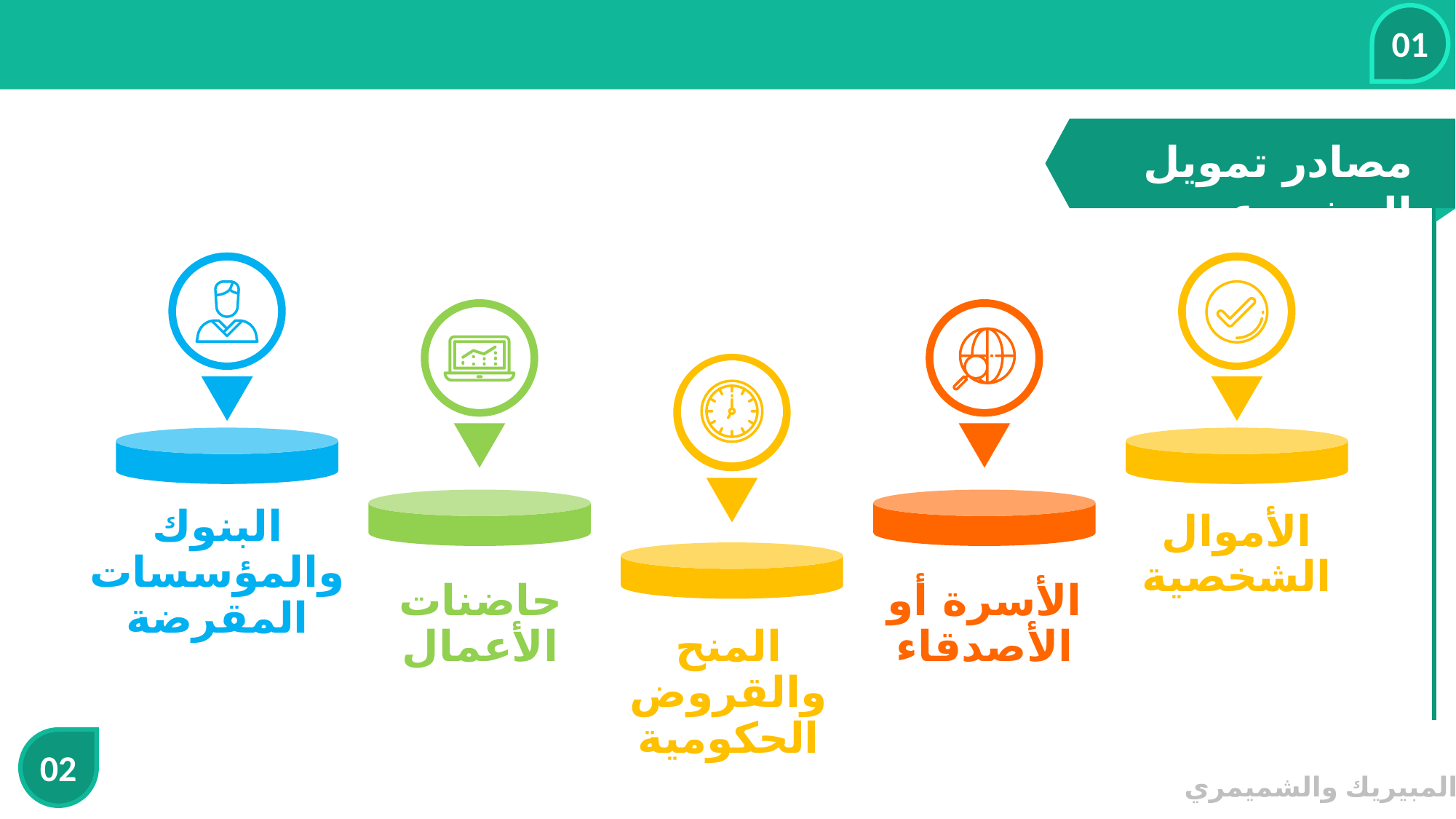

01

مصادر تمويل المشروع

البنوك والمؤسسات المقرضة
الأموال الشخصية

حاضنات الأعمال
الأسرة أو الأصدقاء
المنح والقروض الحكومية

02
© المبيريك والشميمري